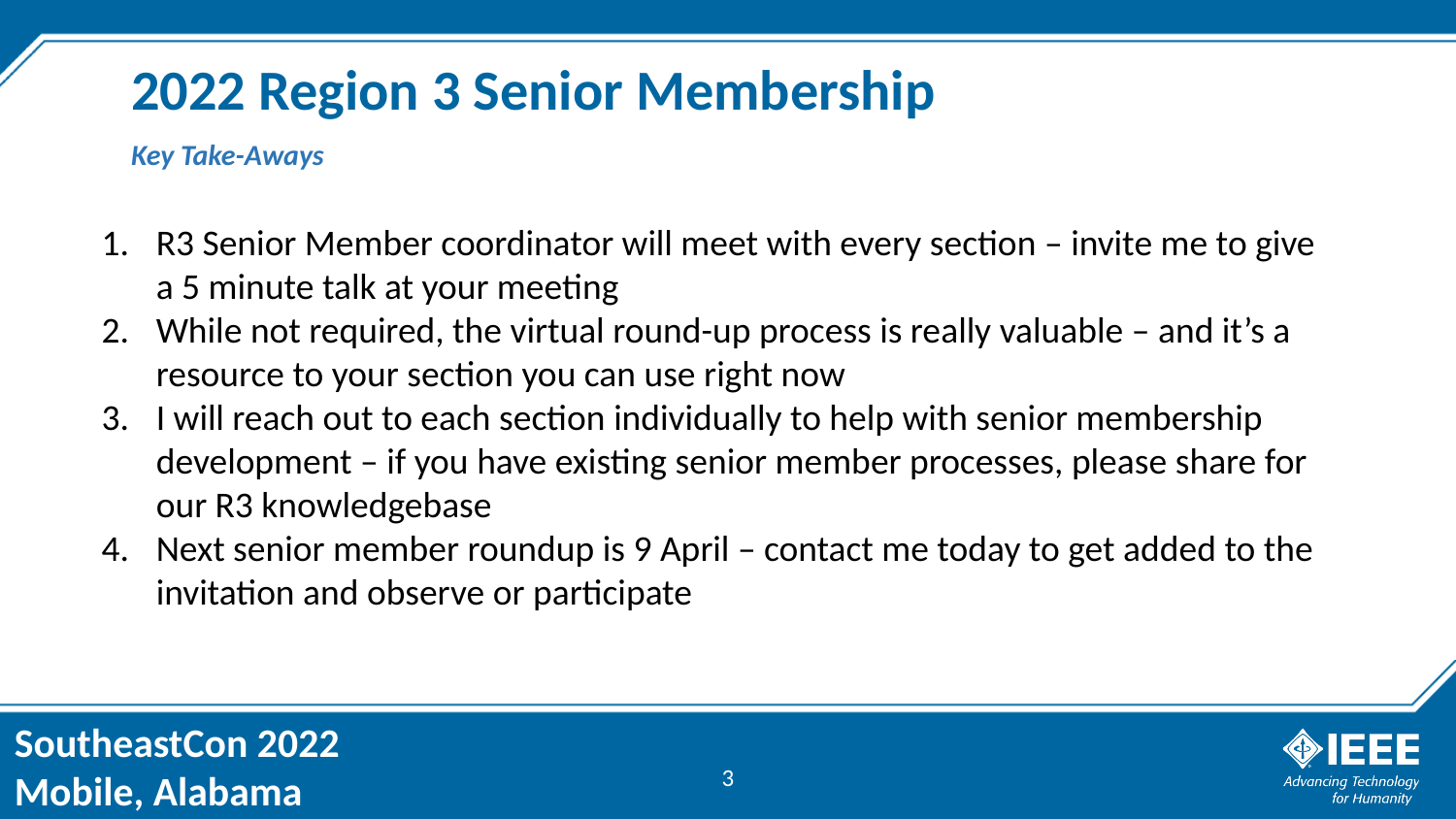

# 2022 Region 3 Senior Membership
Key Take-Aways
R3 Senior Member coordinator will meet with every section – invite me to give a 5 minute talk at your meeting
While not required, the virtual round-up process is really valuable – and it’s a resource to your section you can use right now
I will reach out to each section individually to help with senior membership development – if you have existing senior member processes, please share for our R3 knowledgebase
Next senior member roundup is 9 April – contact me today to get added to the invitation and observe or participate

3